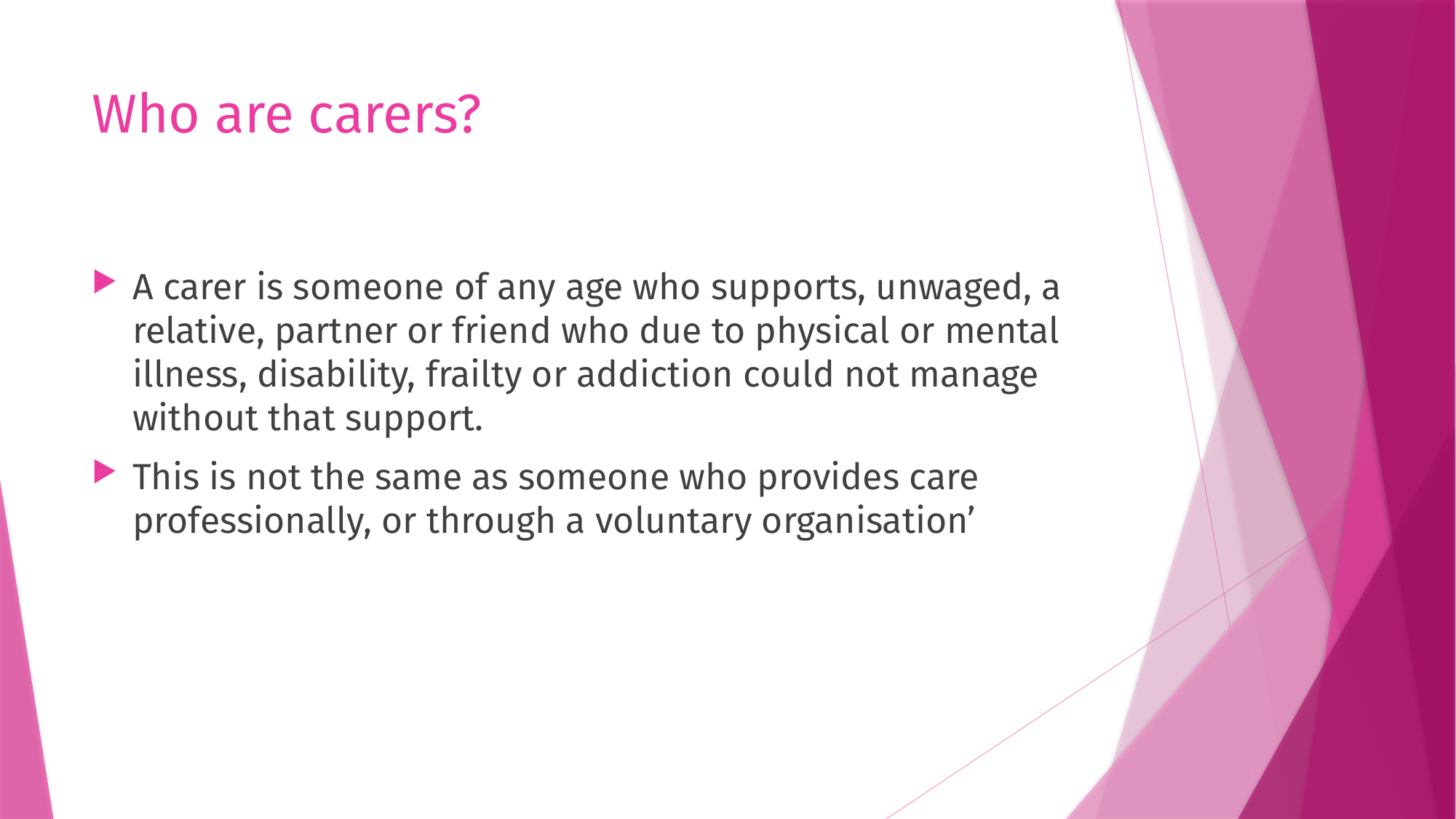

# Who are carers?
A carer is someone of any age who supports, unwaged, a relative, partner or friend who due to physical or mental illness, disability, frailty or addiction could not manage without that support.
This is not the same as someone who provides care professionally, or through a voluntary organisation’